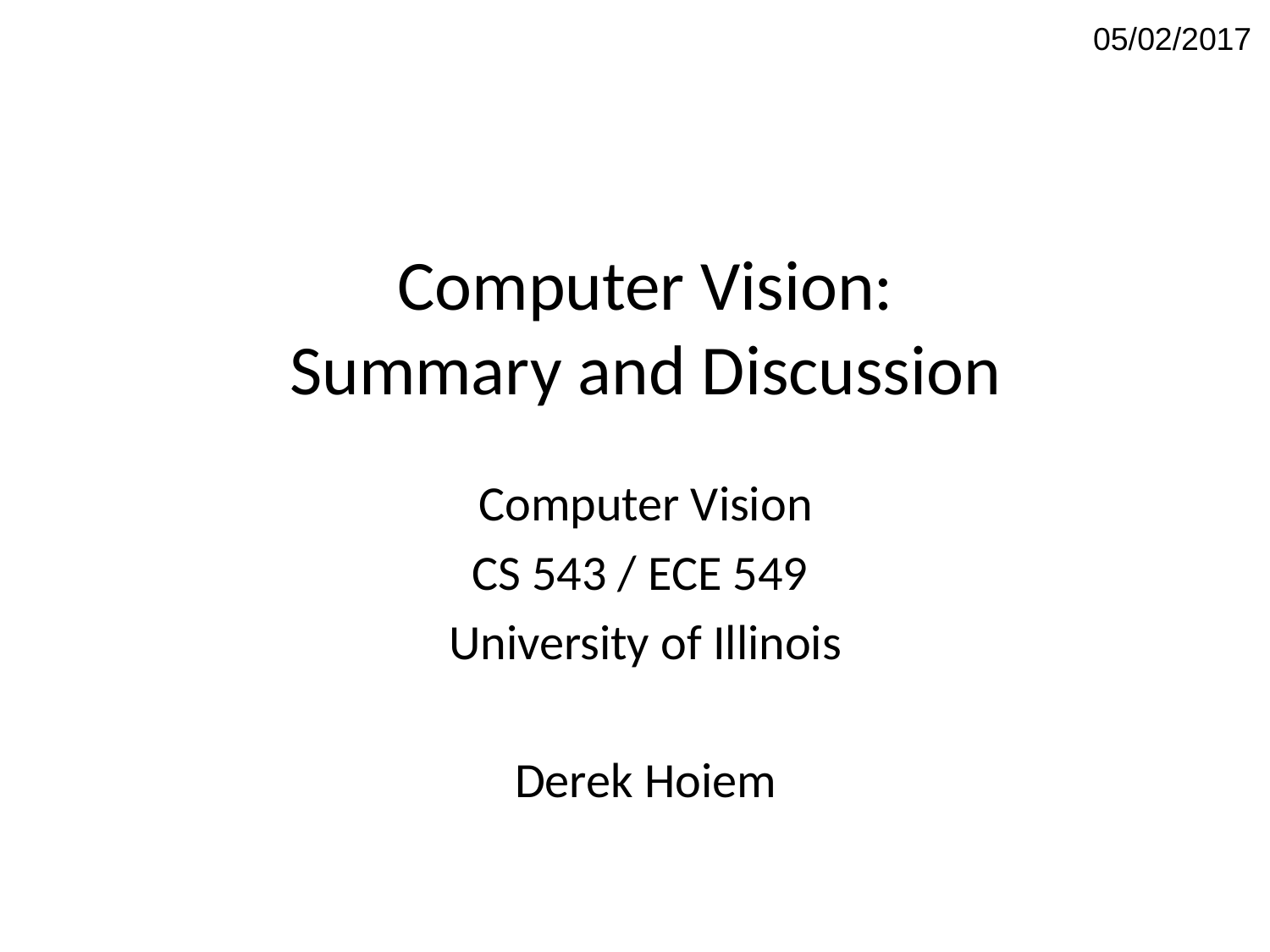

05/02/2017
# Computer Vision: Summary and Discussion
Computer Vision
CS 543 / ECE 549
University of Illinois

Derek Hoiem